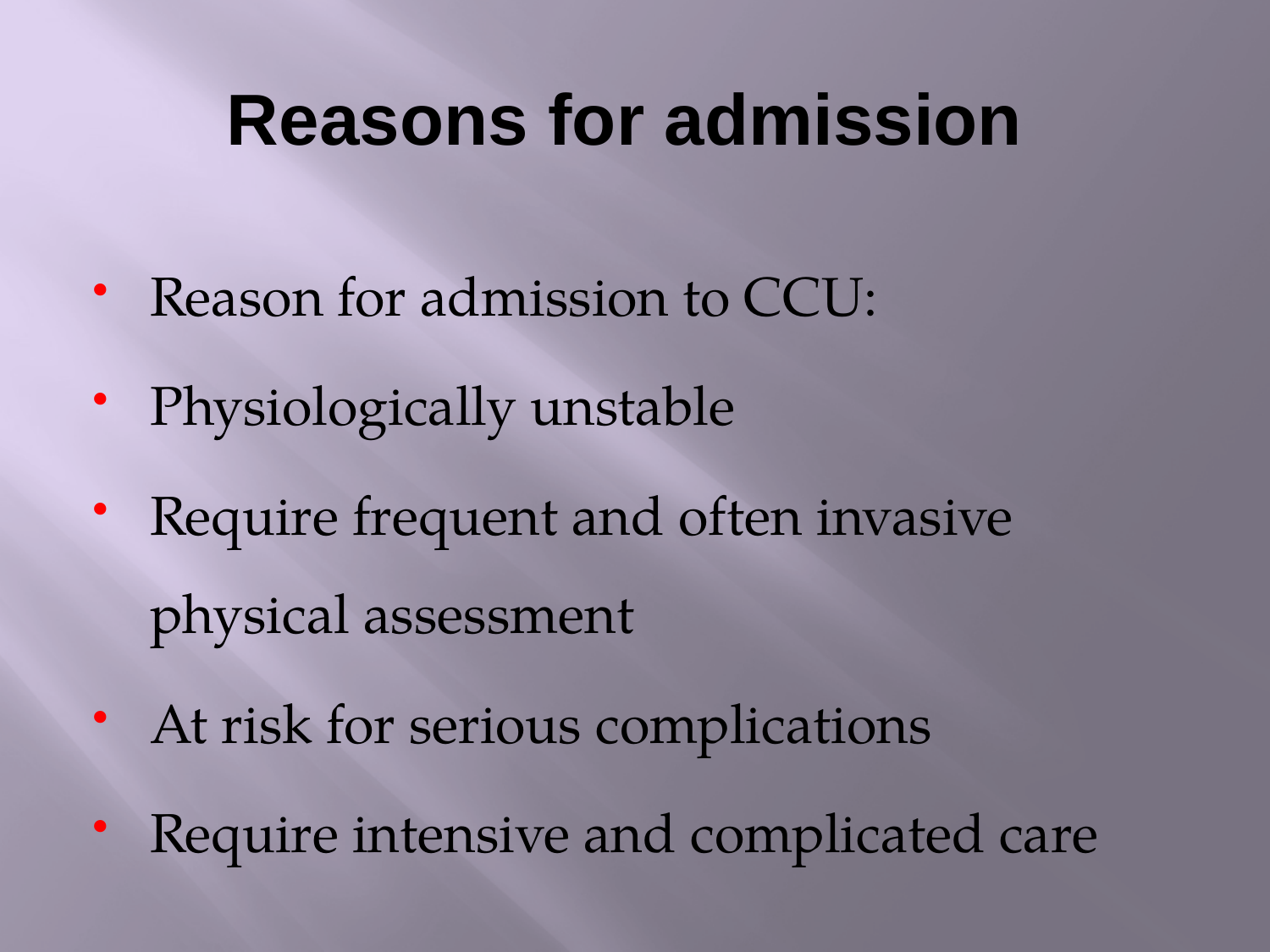

# Reasons for admission
Reason for admission to CCU:
Physiologically unstable
Require frequent and often invasive physical assessment
At risk for serious complications
Require intensive and complicated care